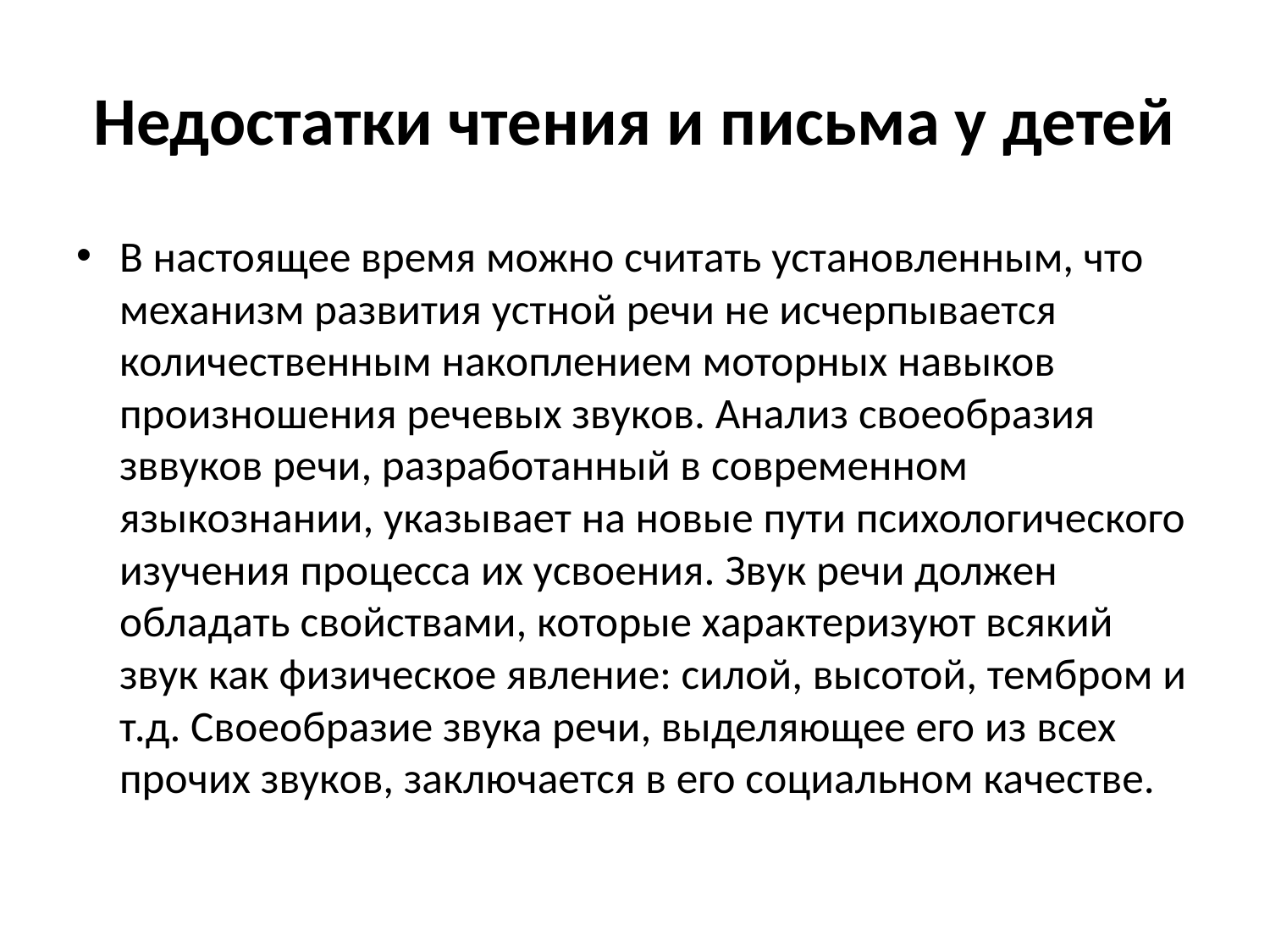

# Недостатки чтения и письма у детей
В настоящее время можно считать установленным, что механизм развития устной речи не исчерпывается количественным накоплением моторных навыков произношения речевых звуков. Анализ своеобразия зввуков речи, разработанный в современном языкознании, указывает на новые пути психологического изучения процесса их усвоения. Звук речи должен обладать свойствами, которые характеризуют всякий звук как физическое явление: силой, высотой, тембром и т.д. Своеобразие звука речи, выделяющее его из всех прочих звуков, заключается в его социальном качестве.